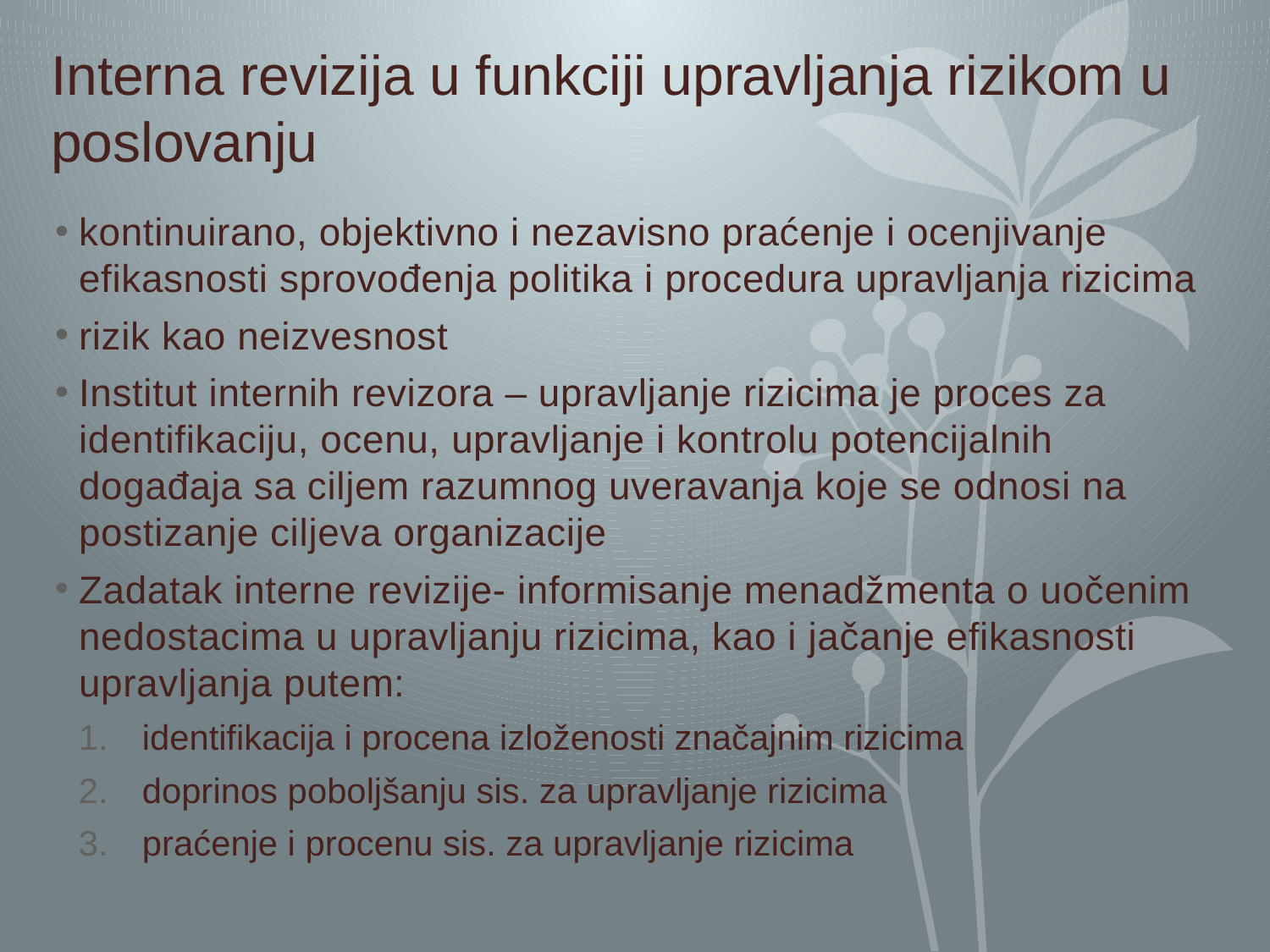

# Interna revizija u funkciji upravljanja rizikom u poslovanju
kontinuirano, objektivno i nezavisno praćenje i ocenjivanje efikasnosti sprovođenja politika i procedura upravljanja rizicima
rizik kao neizvesnost
Institut internih revizora – upravljanje rizicima je proces za identifikaciju, ocenu, upravljanje i kontrolu potencijalnih događaja sa ciljem razumnog uveravanja koje se odnosi na postizanje ciljeva organizacije
Zadatak interne revizije- informisanje menadžmenta o uočenim nedostacima u upravljanju rizicima, kao i jačanje efikasnosti upravljanja putem:
identifikacija i procena izloženosti značajnim rizicima
doprinos poboljšanju sis. za upravljanje rizicima
praćenje i procenu sis. za upravljanje rizicima